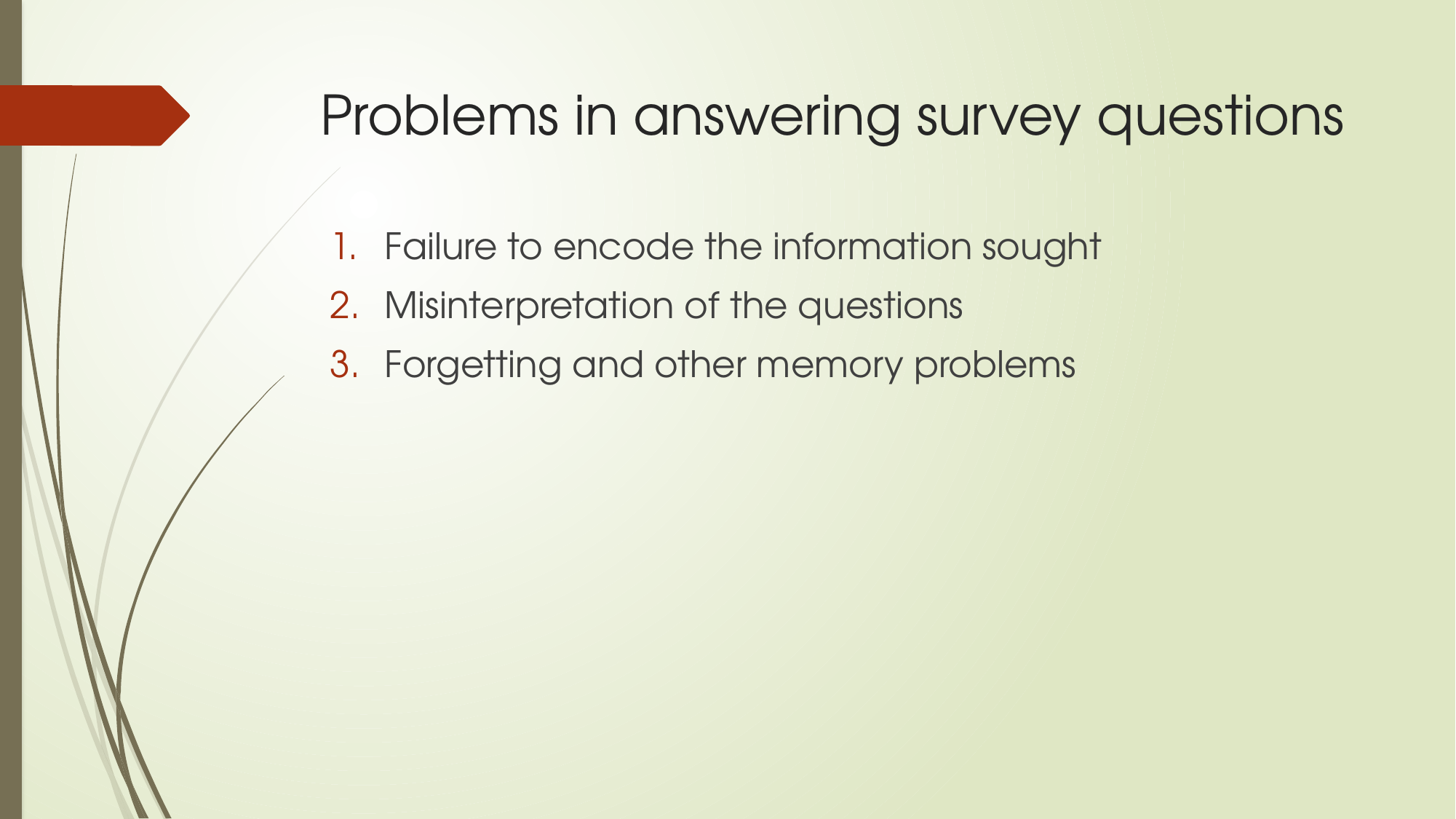

# Problems in answering survey questions
Failure to encode the information sought
Misinterpretation of the questions
Forgetting and other memory problems